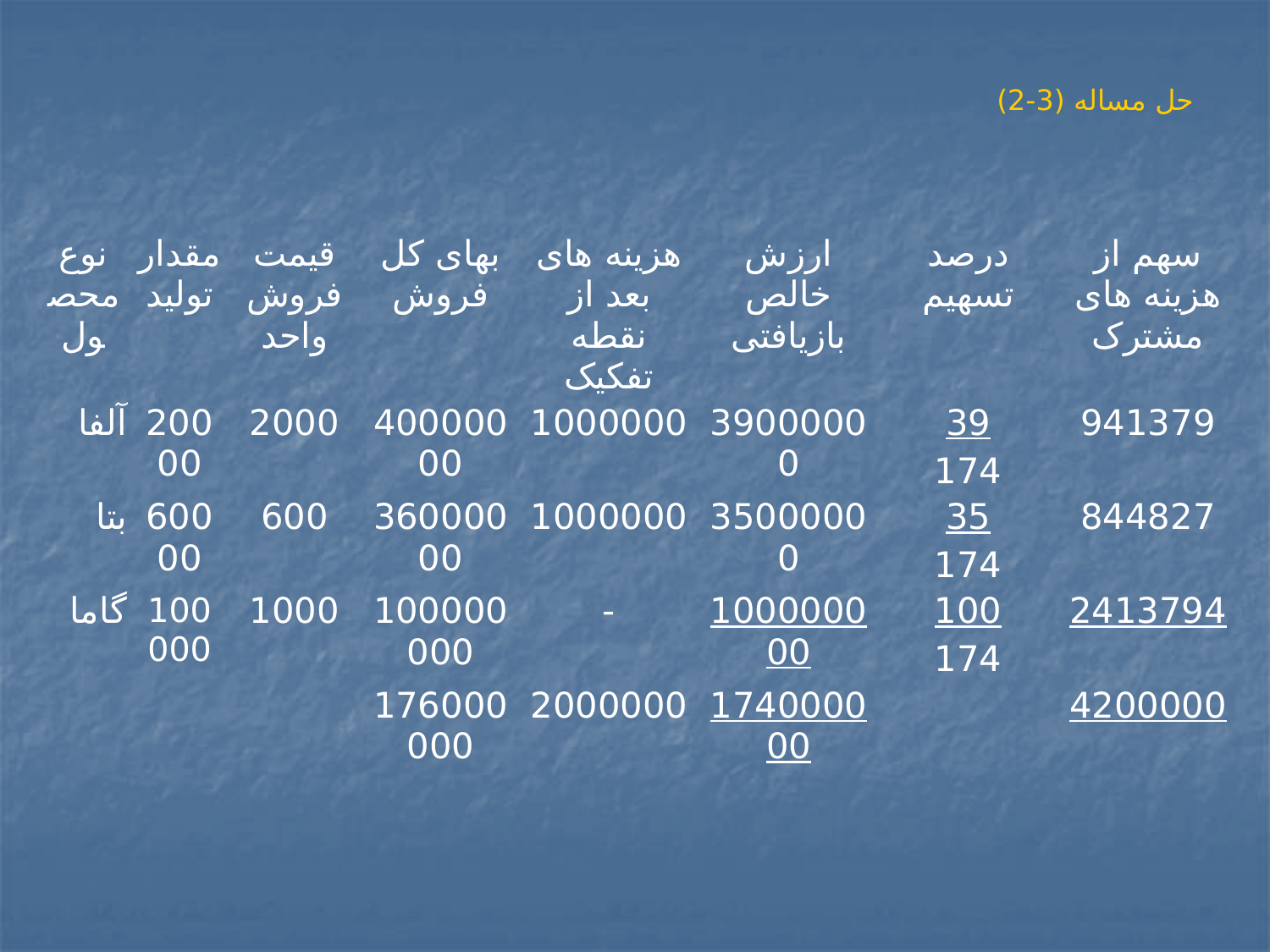

حل مساله (3-2)
| نوع محصول | مقدار تولید | قیمت فروش واحد | بهای کل فروش | هزینه های بعد از نقطه تفکیک | ارزش خالص بازیافتی | درصد تسهیم | سهم از هزینه های مشترک |
| --- | --- | --- | --- | --- | --- | --- | --- |
| آلفا | 20000 | 2000 | 40000000 | 1000000 | 39000000 | 39 174 | 941379 |
| بتا | 60000 | 600 | 36000000 | 1000000 | 35000000 | 35 174 | 844827 |
| گاما | 100000 | 1000 | 100000000 | - | 100000000 | 100 174 | 2413794 |
|  |  |  | 176000000 | 2000000 | 174000000 |  | 4200000 |